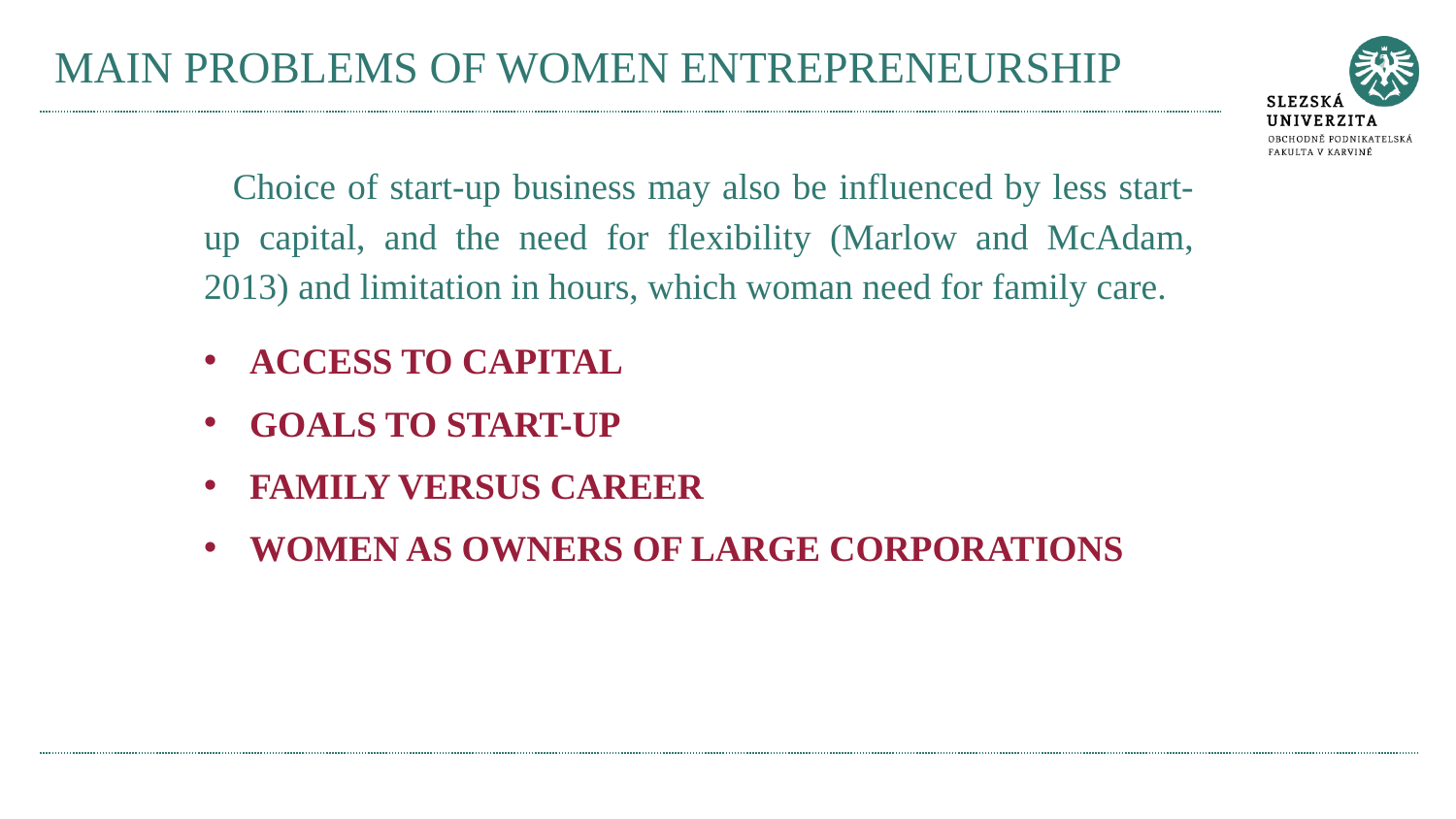

Choice of start-up business may also be influenced by less start-up capital, and the need for flexibility (Marlow and McAdam, 2013) and limitation in hours, which woman need for family care.
Access to Capital
goals to start-up
Family versus Career
Women as owners of large corporations
# MAIN PROBLEMS OF WOMEN ENTREPRENEURSHIP
Choice of start-up business may also be influenced by less start-up capital, and the need for flexibility (Marlow and McAdam, 2013) and limitation in hours, which woman need for family care.
Access to Capital
goals to start-up
Family versus Career
Women as owners of large corporations